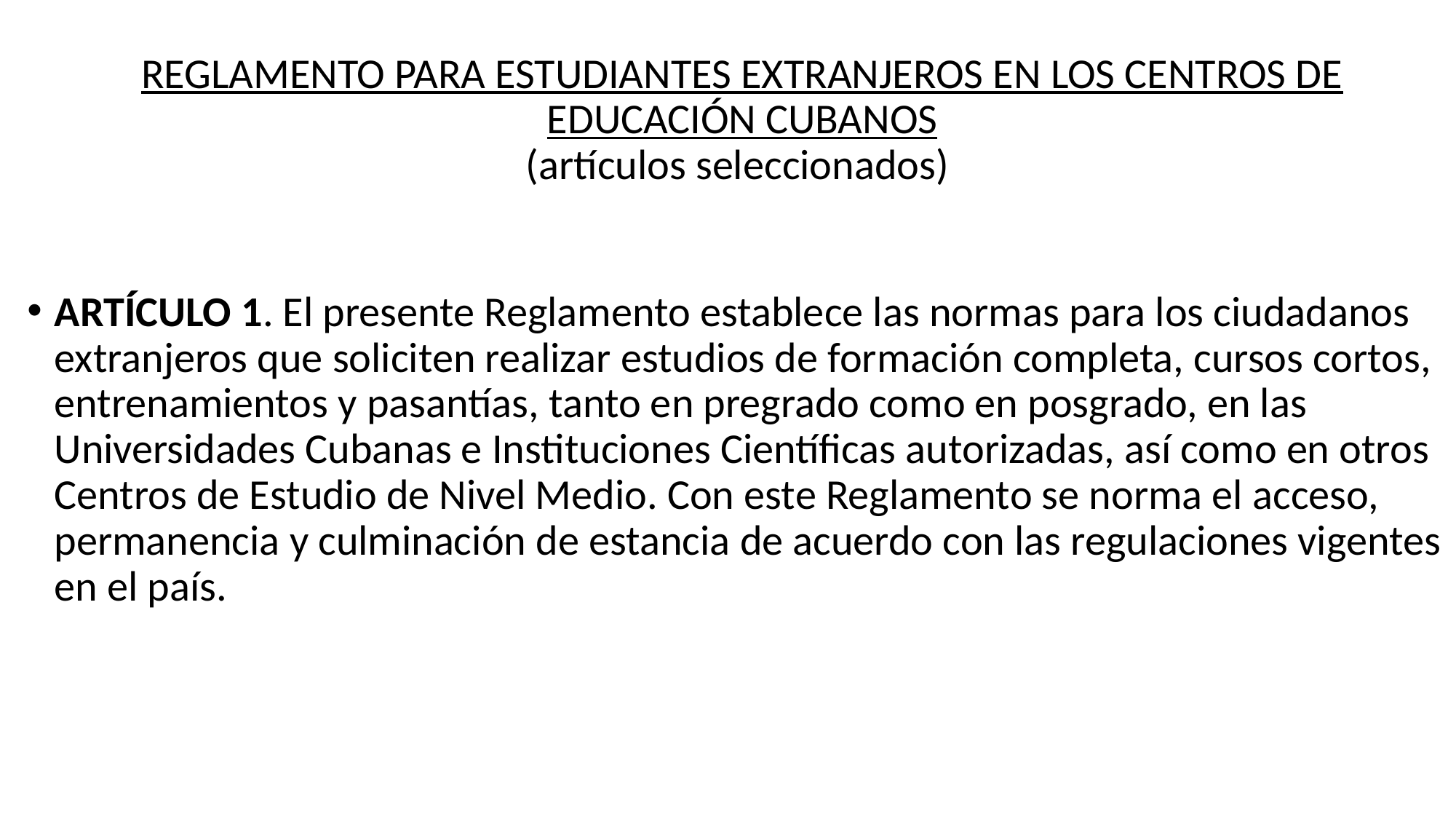

# REGLAMENTO PARA ESTUDIANTES EXTRANJEROS EN LOS CENTROS DE EDUCACIÓN CUBANOS (artículos seleccionados)

ARTÍCULO 1. El presente Reglamento establece las normas para los ciudadanos extranjeros que soliciten realizar estudios de formación completa, cursos cortos, entrenamientos y pasantías, tanto en pregrado como en posgrado, en las Universidades Cubanas e Instituciones Científicas autorizadas, así como en otros Centros de Estudio de Nivel Medio. Con este Reglamento se norma el acceso, permanencia y culminación de estancia de acuerdo con las regulaciones vigentes en el país.